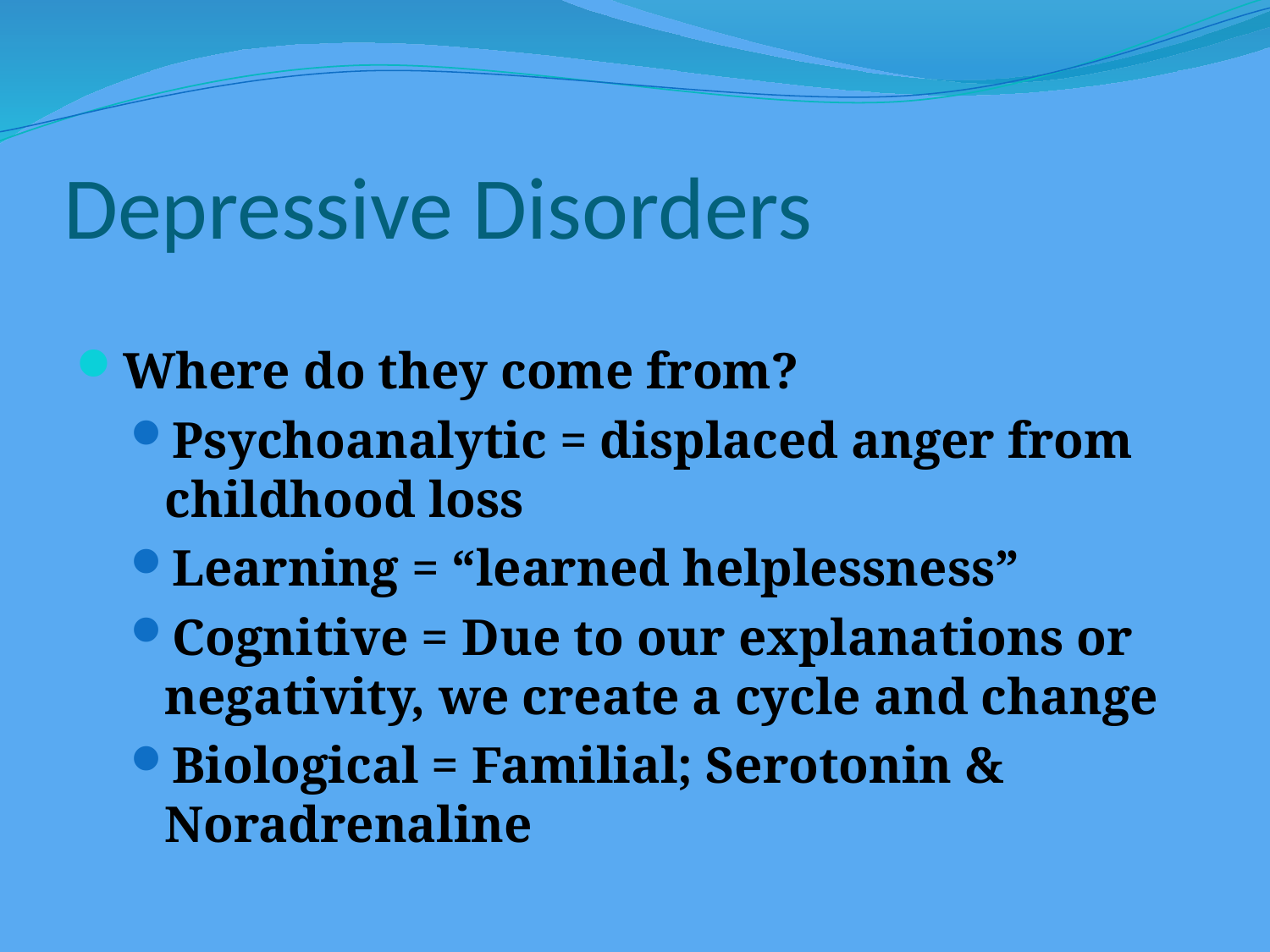

# Depressive Disorders

Where do they come from?
Psychoanalytic = displaced anger from childhood loss
Learning = “learned helplessness”
Cognitive = Due to our explanations or negativity, we create a cycle and change
Biological = Familial; Serotonin & Noradrenaline